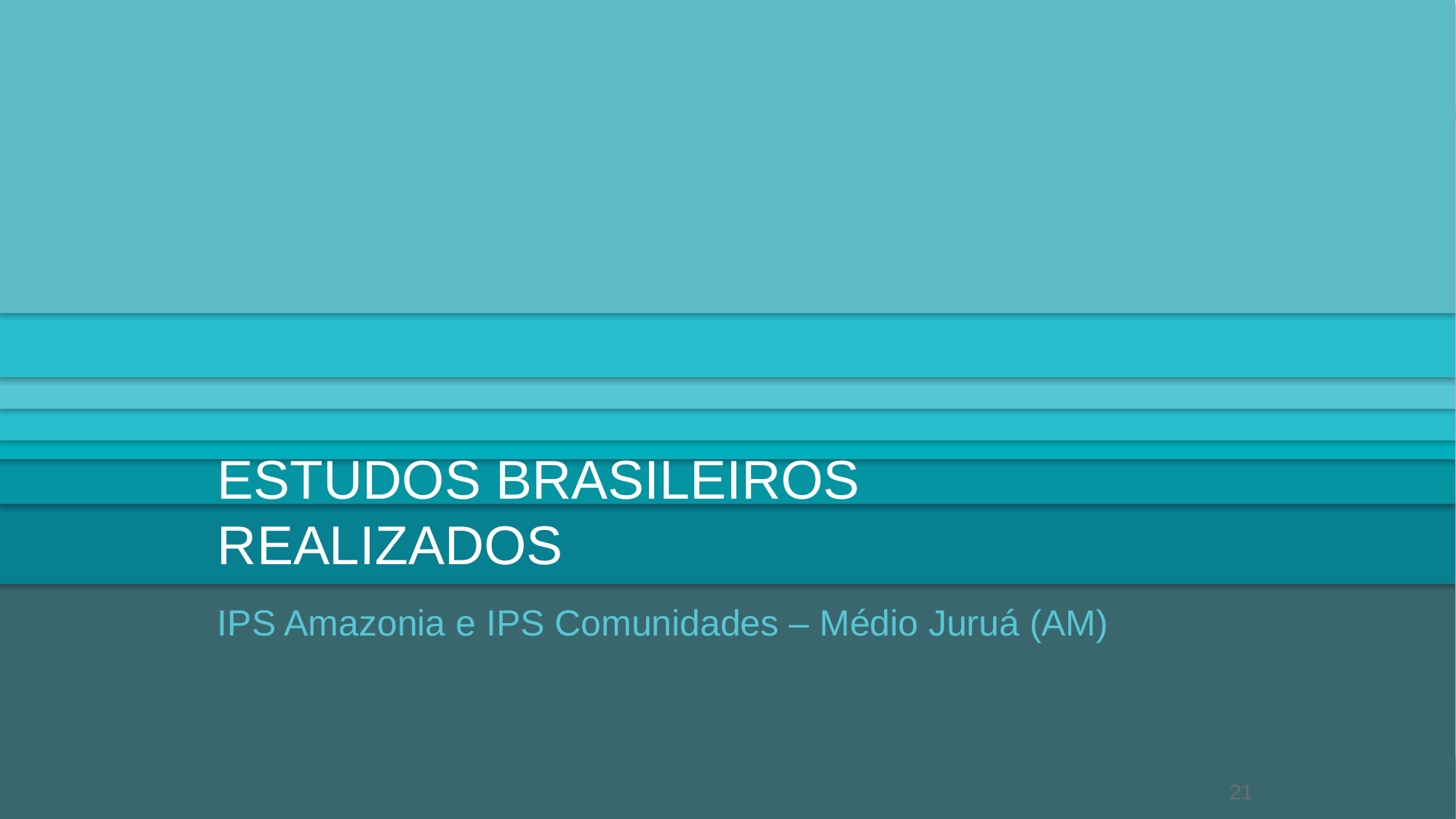

# Estudos brasileiros realizados
IPS Amazonia e IPS Comunidades – Médio Juruá (AM)
21